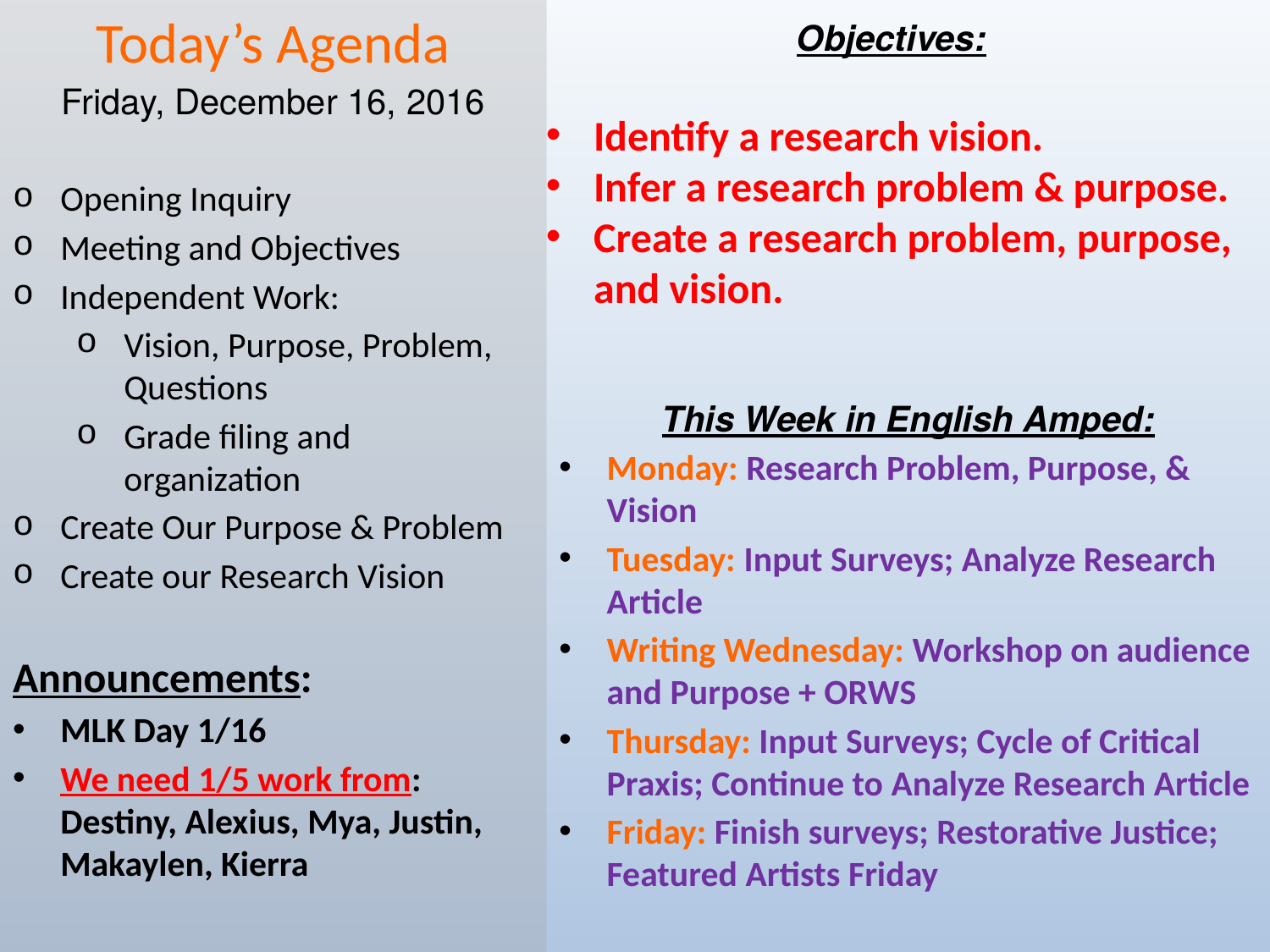

Today’s Agenda
Friday, December 16, 2016

Opening Inquiry
Meeting and Objectives
Independent Work:
Vision, Purpose, Problem, Questions
Grade filing and organization
Create Our Purpose & Problem
Create our Research Vision

Announcements:
MLK Day 1/16
We need 1/5 work from: Destiny, Alexius, Mya, Justin, Makaylen, Kierra

Objectives:

Identify a research vision.
Infer a research problem & purpose.
Create a research problem, purpose, and vision.
This Week in English Amped:
Monday: Research Problem, Purpose, & Vision
Tuesday: Input Surveys; Analyze Research Article
Writing Wednesday: Workshop on audience and Purpose + ORWS
Thursday: Input Surveys; Cycle of Critical Praxis; Continue to Analyze Research Article
Friday: Finish surveys; Restorative Justice; Featured Artists Friday